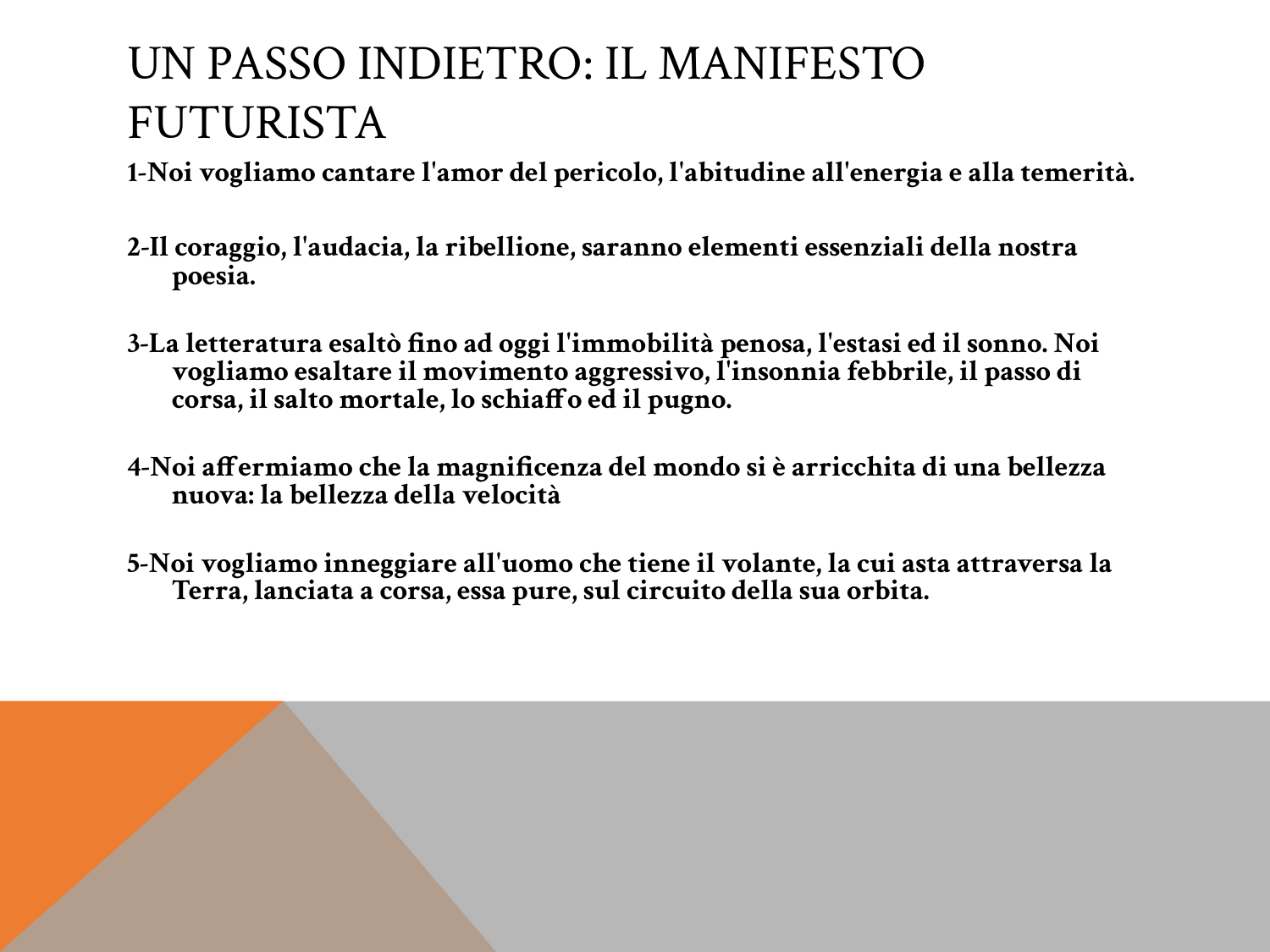

# Un passo indietro: il manifesto futurista
1-Noi vogliamo cantare l'amor del pericolo, l'abitudine all'energia e alla temerità.
2-Il coraggio, l'audacia, la ribellione, saranno elementi essenziali della nostra poesia.
3-La letteratura esaltò fino ad oggi l'immobilità penosa, l'estasi ed il sonno. Noi vogliamo esaltare il movimento aggressivo, l'insonnia febbrile, il passo di corsa, il salto mortale, lo schiaffo ed il pugno.
4-Noi affermiamo che la magnificenza del mondo si è arricchita di una bellezza nuova: la bellezza della velocità
5-Noi vogliamo inneggiare all'uomo che tiene il volante, la cui asta attraversa la Terra, lanciata a corsa, essa pure, sul circuito della sua orbita.